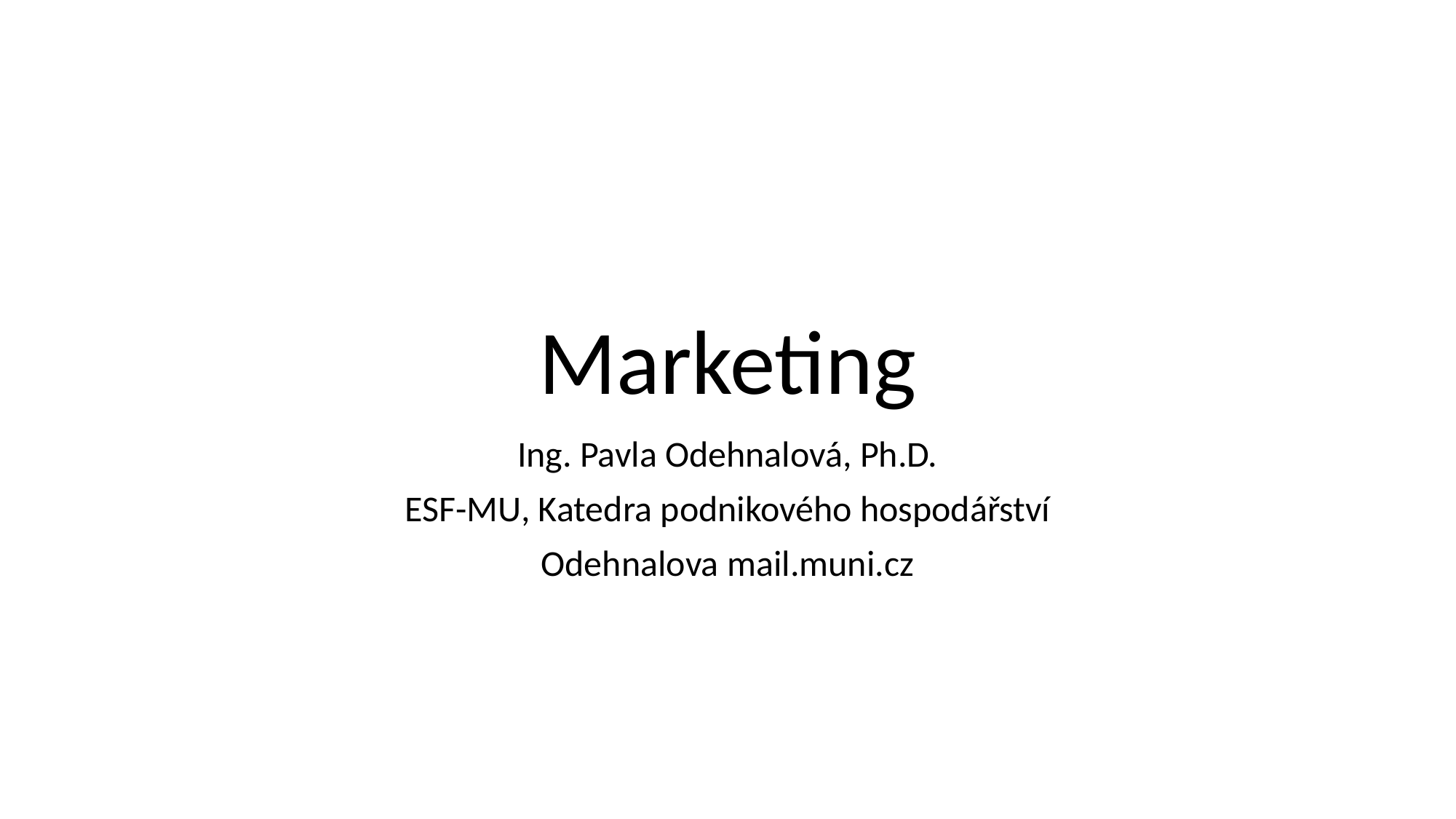

# Marketing
Ing. Pavla Odehnalová, Ph.D.
ESF-MU, Katedra podnikového hospodářství
Odehnalova mail.muni.cz